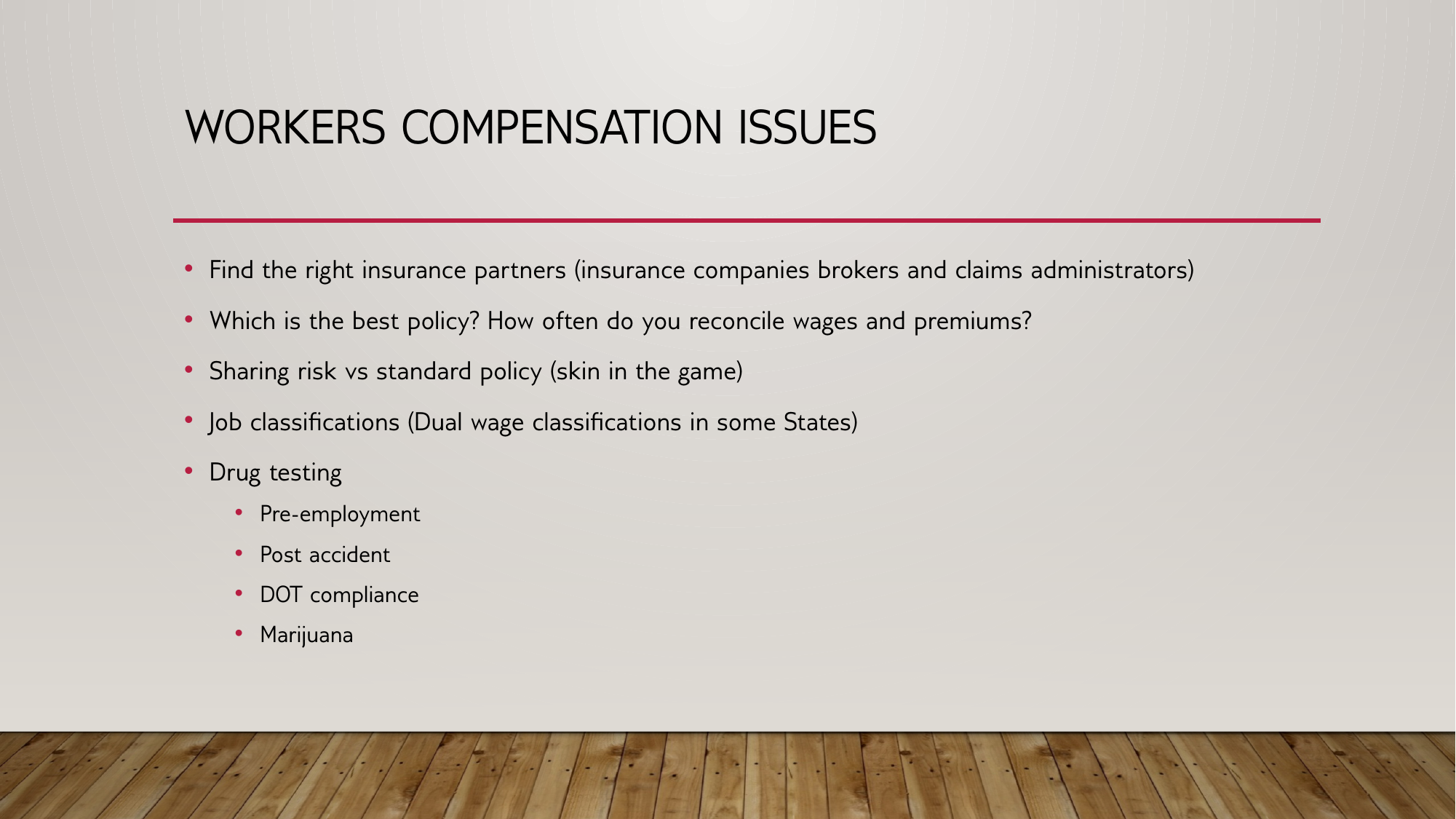

# Workers Compensation Issues
Find the right insurance partners (insurance companies brokers and claims administrators)
Which is the best policy? How often do you reconcile wages and premiums?
Sharing risk vs standard policy (skin in the game)
Job classifications (Dual wage classifications in some States)
Drug testing
Pre-employment
Post accident
DOT compliance
Marijuana